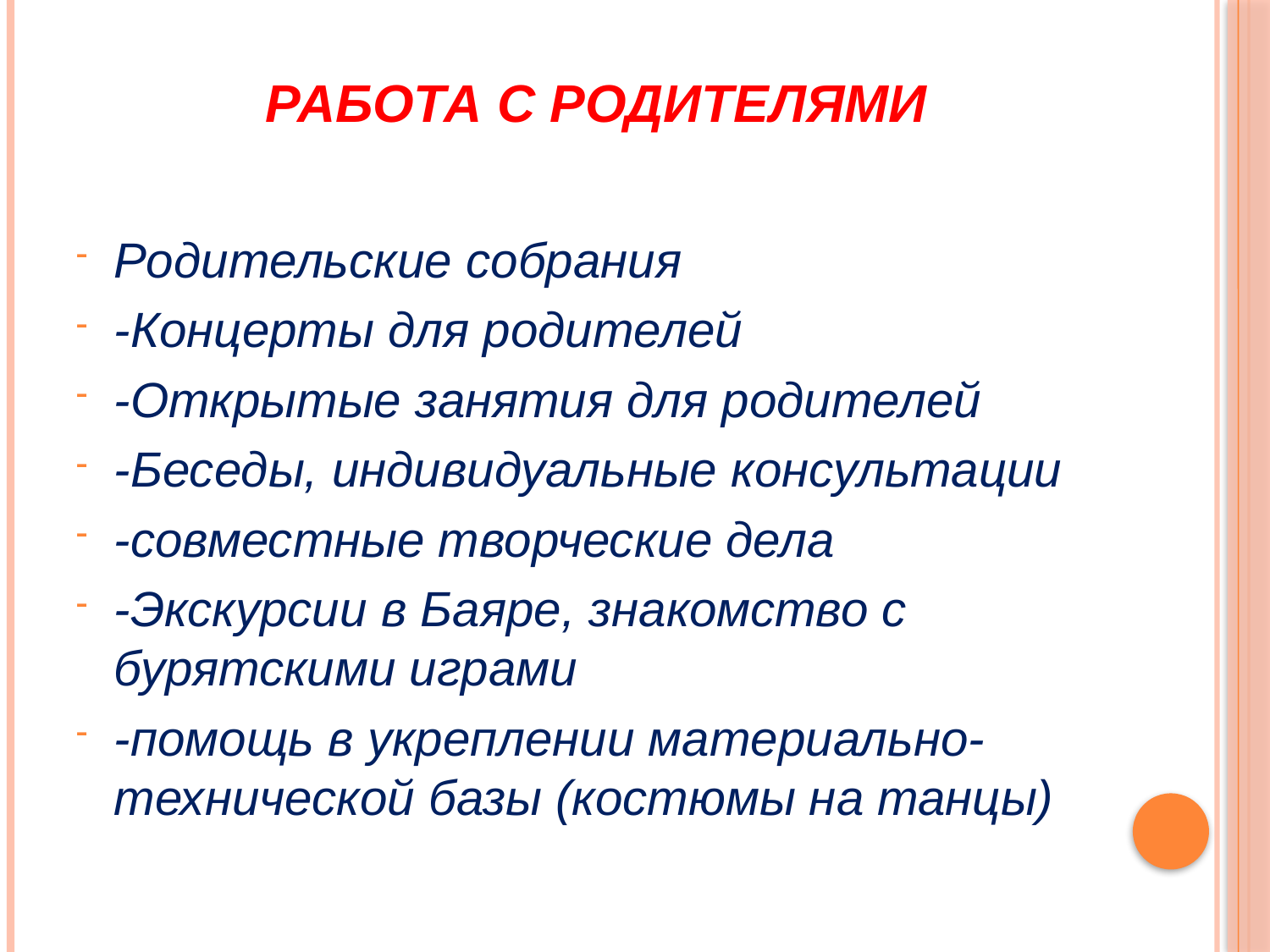

# Работа с родителями
Родительские собрания
-Концерты для родителей
-Открытые занятия для родителей
-Беседы, индивидуальные консультации
-совместные творческие дела
-Экскурсии в Баяре, знакомство с бурятскими играми
-помощь в укреплении материально-технической базы (костюмы на танцы)